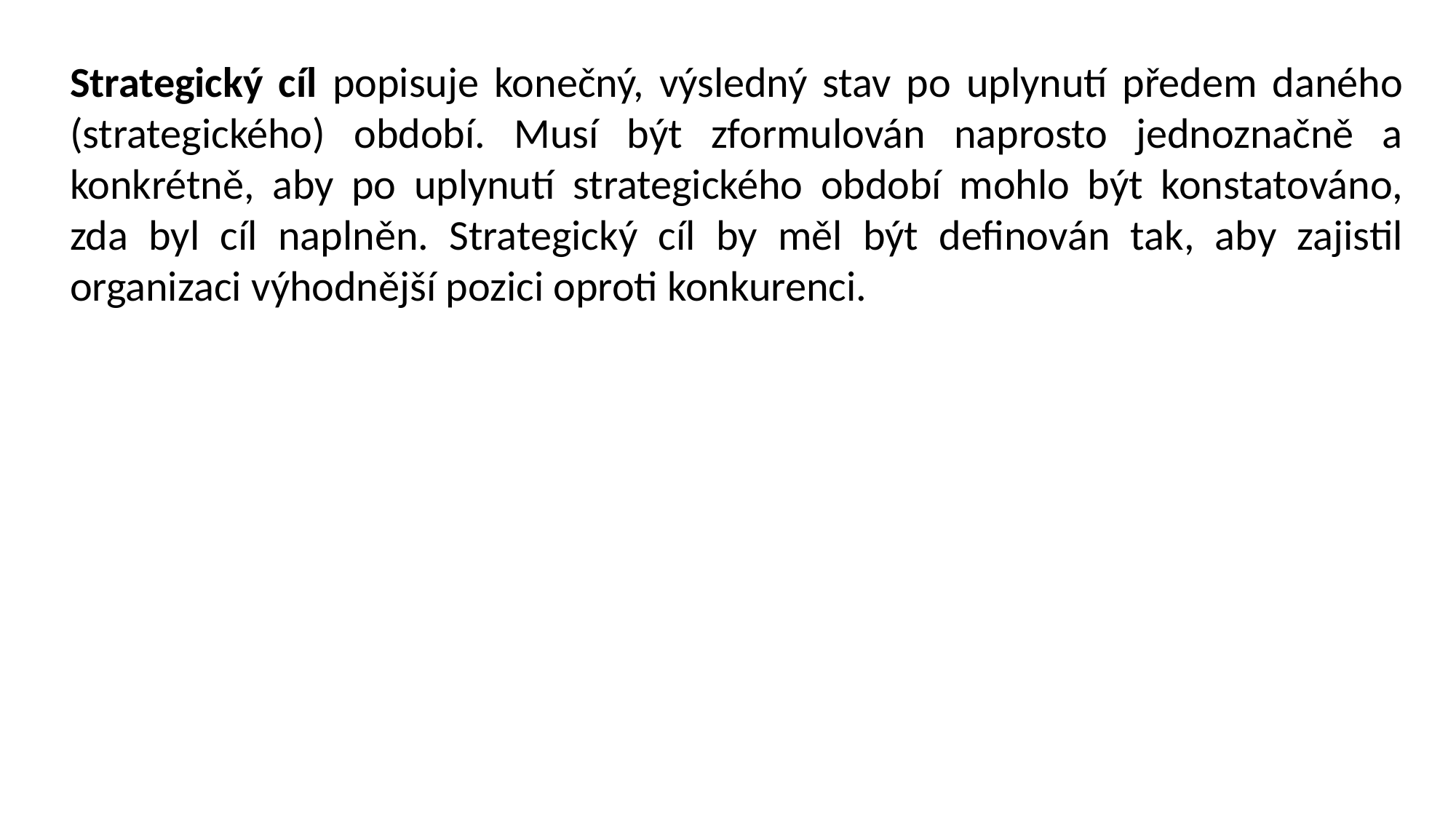

Strategický cíl popisuje konečný, výsledný stav po uplynutí předem daného (strategického) období. Musí být zformulován naprosto jednoznačně a konkrétně, aby po uplynutí strategického období mohlo být konstatováno, zda byl cíl naplněn. Strategický cíl by měl být definován tak, aby zajistil organizaci výhodnější pozici oproti konkurenci.